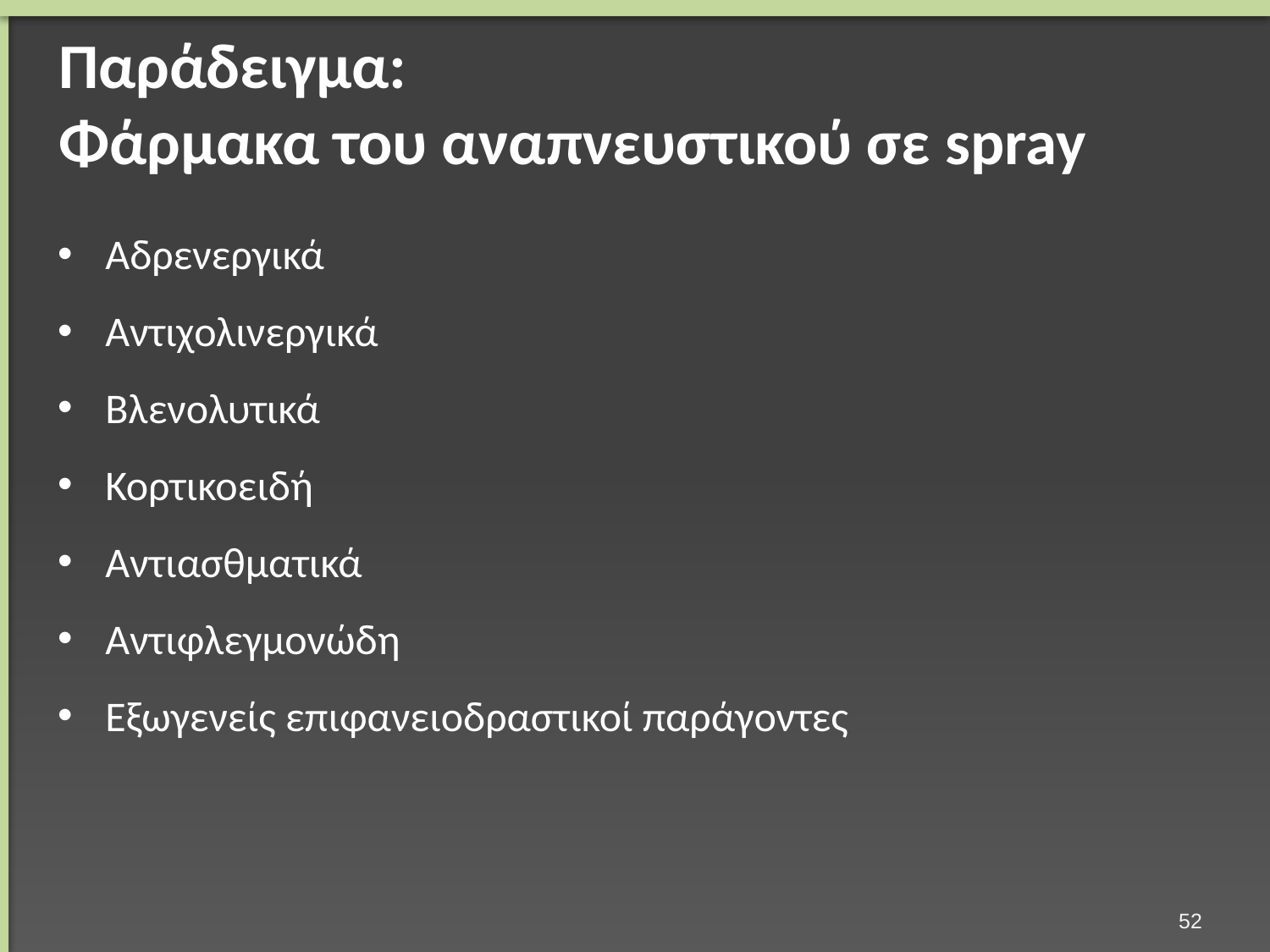

# Παράδειγμα: Φάρμακα του αναπνευστικού σε spray
Αδρενεργικά
Αντιχολινεργικά
Βλενολυτικά
Κορτικοειδή
Αντιασθματικά
Αντιφλεγμονώδη
Εξωγενείς επιφανειοδραστικοί παράγοντες
52